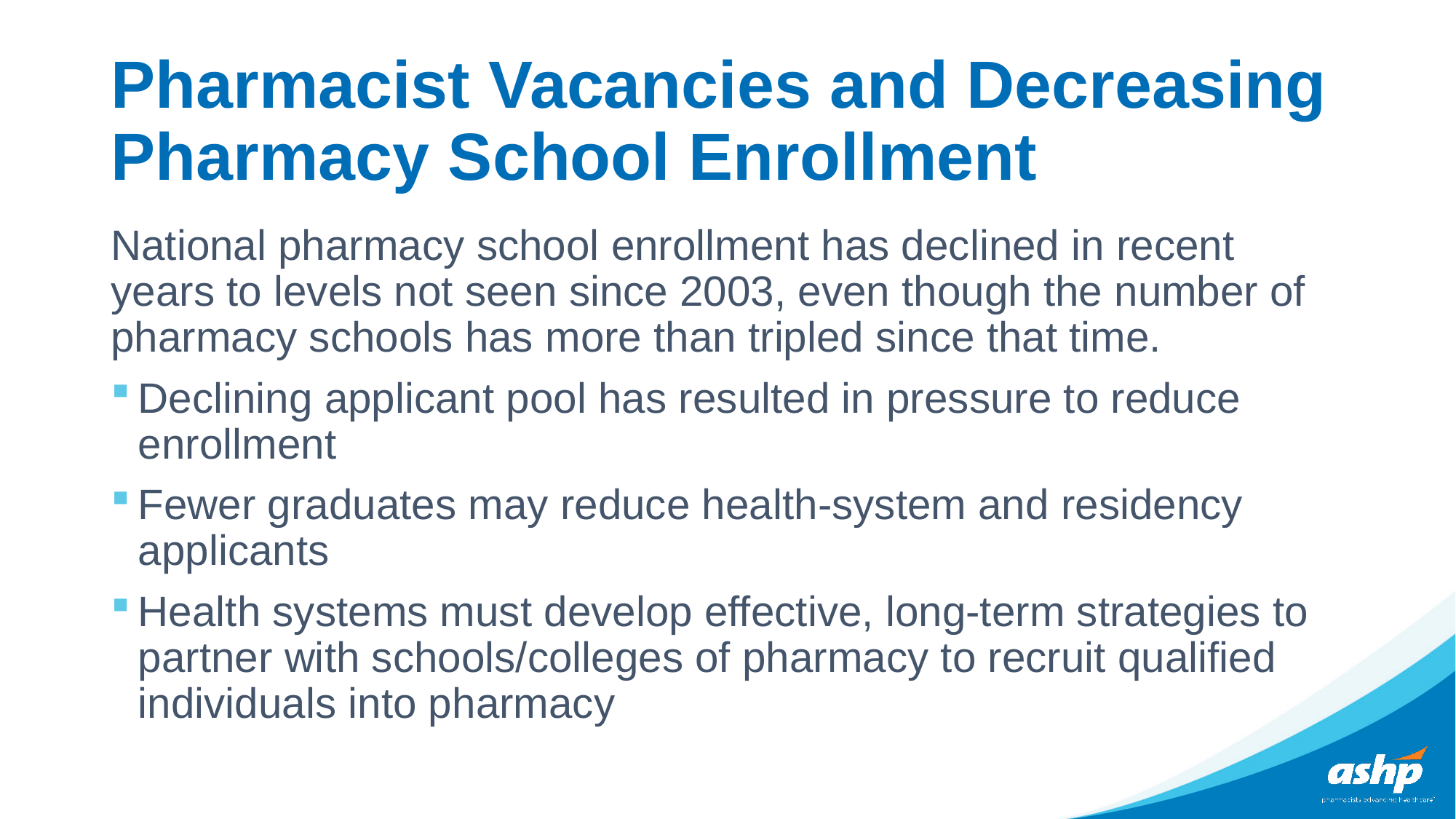

# Pharmacist Vacancies and Decreasing Pharmacy School Enrollment
National pharmacy school enrollment has declined in recent years to levels not seen since 2003, even though the number of pharmacy schools has more than tripled since that time.
Declining applicant pool has resulted in pressure to reduce enrollment
Fewer graduates may reduce health-system and residency applicants
Health systems must develop effective, long-term strategies to partner with schools/colleges of pharmacy to recruit qualified individuals into pharmacy